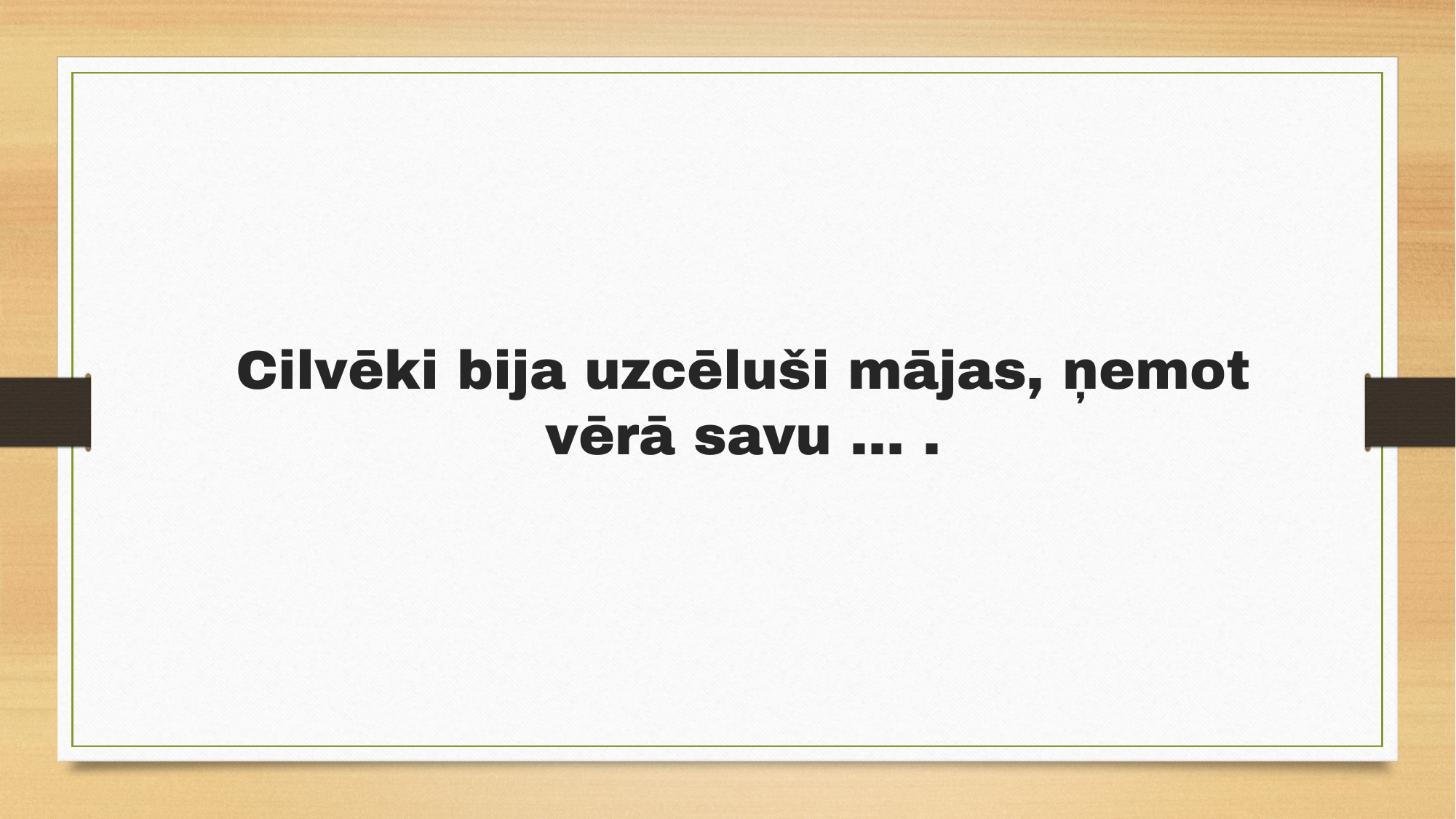

Cilvēki bija uzcēluši mājas, ņemot vērā savu … .